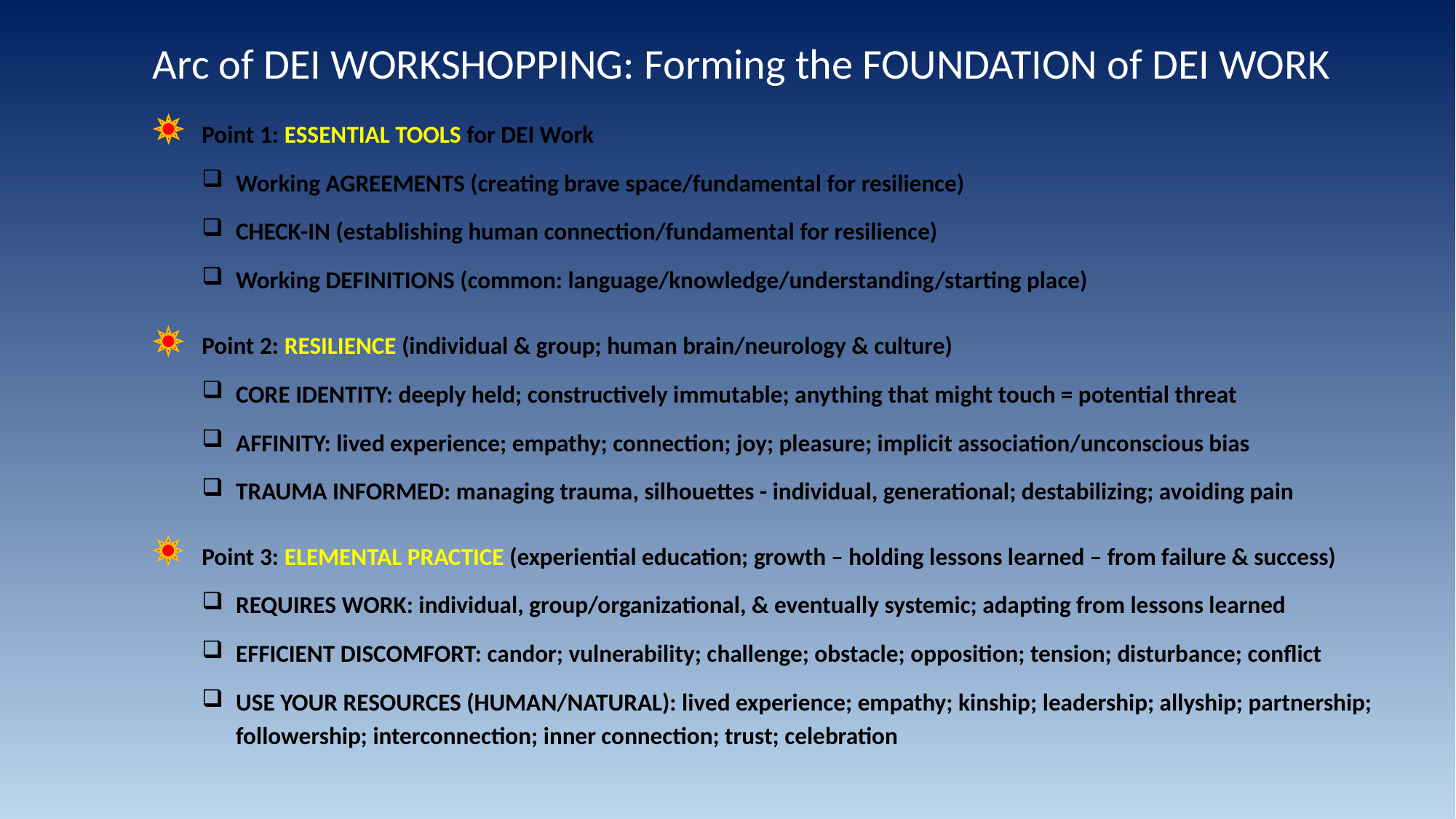

Arc of DEI WORKSHOPPING: Forming the FOUNDATION of DEI WORK
Point 1: ESSENTIAL TOOLS for DEI Work
Working AGREEMENTS (creating brave space/fundamental for resilience)
CHECK-IN (establishing human connection/fundamental for resilience)
Working DEFINITIONS (common: language/knowledge/understanding/starting place)

Point 2: RESILIENCE (individual & group; human brain/neurology & culture)
CORE IDENTITY: deeply held; constructively immutable; anything that might touch = potential threat
AFFINITY: lived experience; empathy; connection; joy; pleasure; implicit association/unconscious bias
TRAUMA INFORMED: managing trauma, silhouettes - individual, generational; destabilizing; avoiding pain

Point 3: ELEMENTAL PRACTICE (experiential education; growth – holding lessons learned – from failure & success)
REQUIRES WORK: individual, group/organizational, & eventually systemic; adapting from lessons learned
EFFICIENT DISCOMFORT: candor; vulnerability; challenge; obstacle; opposition; tension; disturbance; conflict
USE YOUR RESOURCES (HUMAN/NATURAL): lived experience; empathy; kinship; leadership; allyship; partnership; followership; interconnection; inner connection; trust; celebration